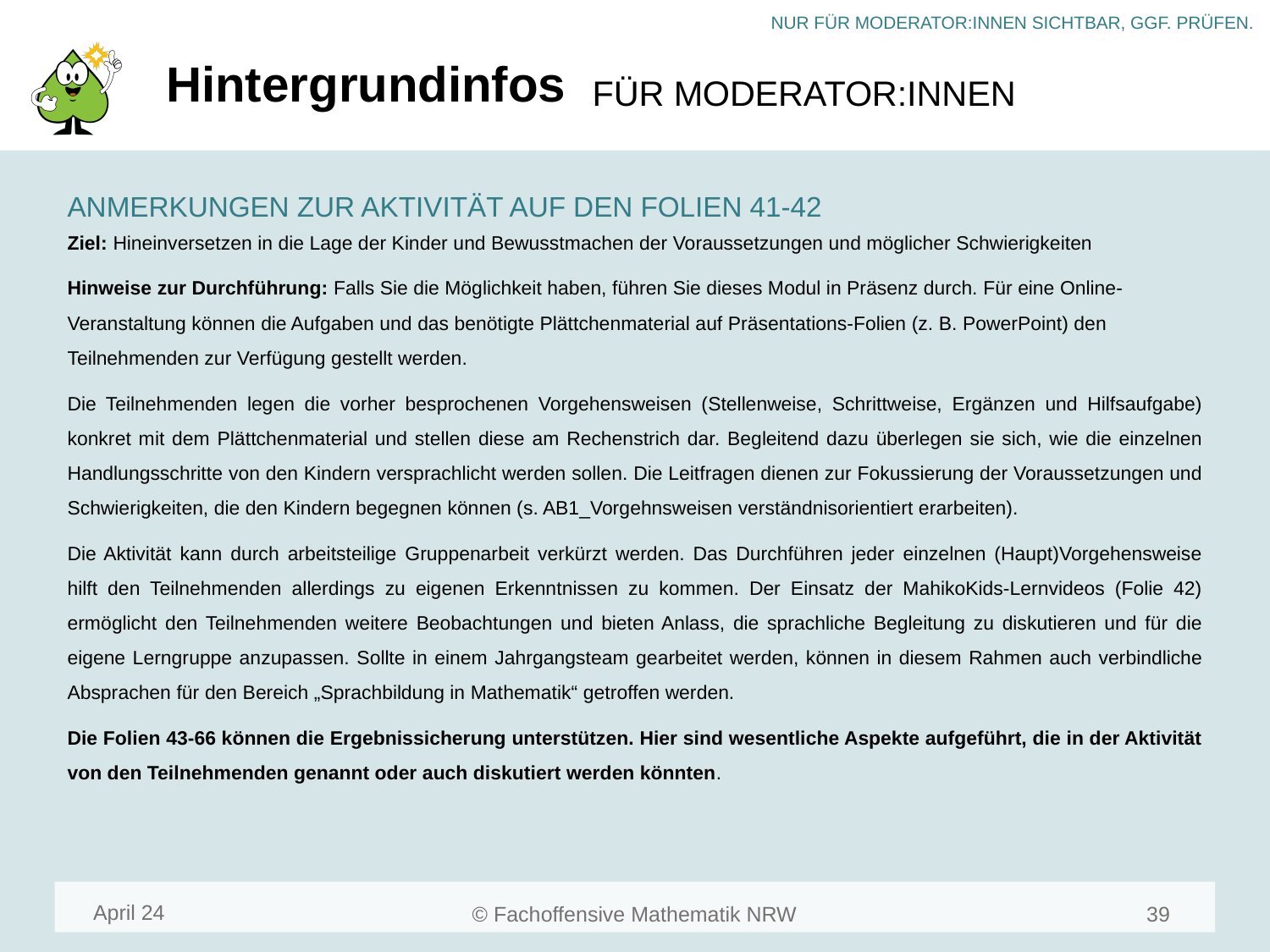

# Hintergrundinfos
ANMERKUNGEN ZUR AKTIVITÄT AUF DEN FOLIEN 41-42
Ziel: Hineinversetzen in die Lage der Kinder und Bewusstmachen der Voraussetzungen und möglicher Schwierigkeiten
Hinweise zur Durchführung: Falls Sie die Möglichkeit haben, führen Sie dieses Modul in Präsenz durch. Für eine Online-Veranstaltung können die Aufgaben und das benötigte Plättchenmaterial auf Präsentations-Folien (z. B. PowerPoint) den Teilnehmenden zur Verfügung gestellt werden.
Die Teilnehmenden legen die vorher besprochenen Vorgehensweisen (Stellenweise, Schrittweise, Ergänzen und Hilfsaufgabe) konkret mit dem Plättchenmaterial und stellen diese am Rechenstrich dar. Begleitend dazu überlegen sie sich, wie die einzelnen Handlungsschritte von den Kindern versprachlicht werden sollen. Die Leitfragen dienen zur Fokussierung der Voraussetzungen und Schwierigkeiten, die den Kindern begegnen können (s. AB1_Vorgehnsweisen verständnisorientiert erarbeiten).
Die Aktivität kann durch arbeitsteilige Gruppenarbeit verkürzt werden. Das Durchführen jeder einzelnen (Haupt)Vorgehensweise hilft den Teilnehmenden allerdings zu eigenen Erkenntnissen zu kommen. Der Einsatz der MahikoKids-Lernvideos (Folie 42) ermöglicht den Teilnehmenden weitere Beobachtungen und bieten Anlass, die sprachliche Begleitung zu diskutieren und für die eigene Lerngruppe anzupassen. Sollte in einem Jahrgangsteam gearbeitet werden, können in diesem Rahmen auch verbindliche Absprachen für den Bereich „Sprachbildung in Mathematik“ getroffen werden.
Die Folien 43-66 können die Ergebnissicherung unterstützen. Hier sind wesentliche Aspekte aufgeführt, die in der Aktivität von den Teilnehmenden genannt oder auch diskutiert werden könnten.
April 24
39